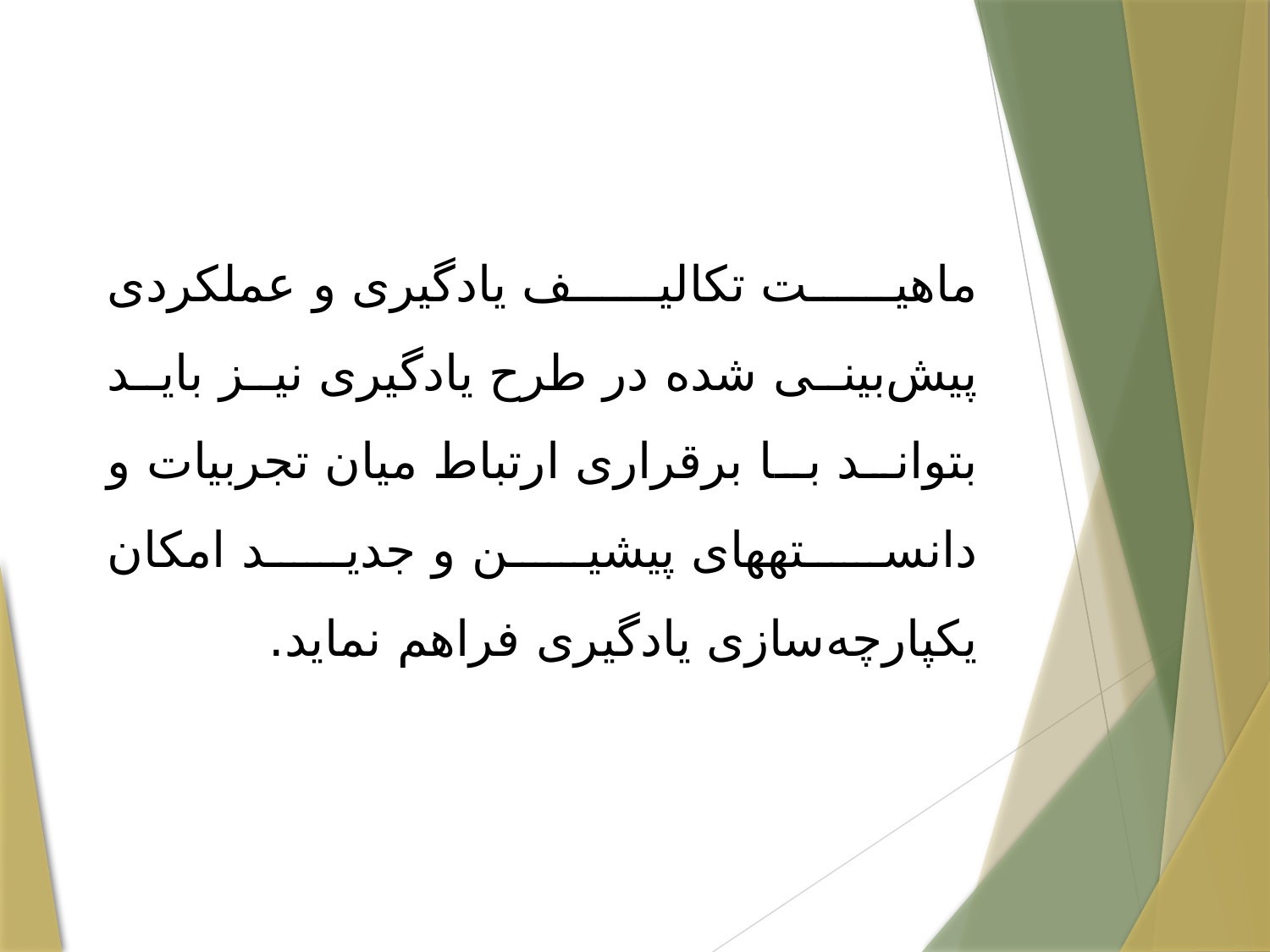

ماهیت تکالیف یادگیری و عملکردی پیش‌بینی شده در طرح یادگیری نیز باید بتواند با برقراری ارتباط میان تجربیات و دانسته‏های پیشین و جدید امکان یکپارچه‌سازی یادگیری فراهم نماید.